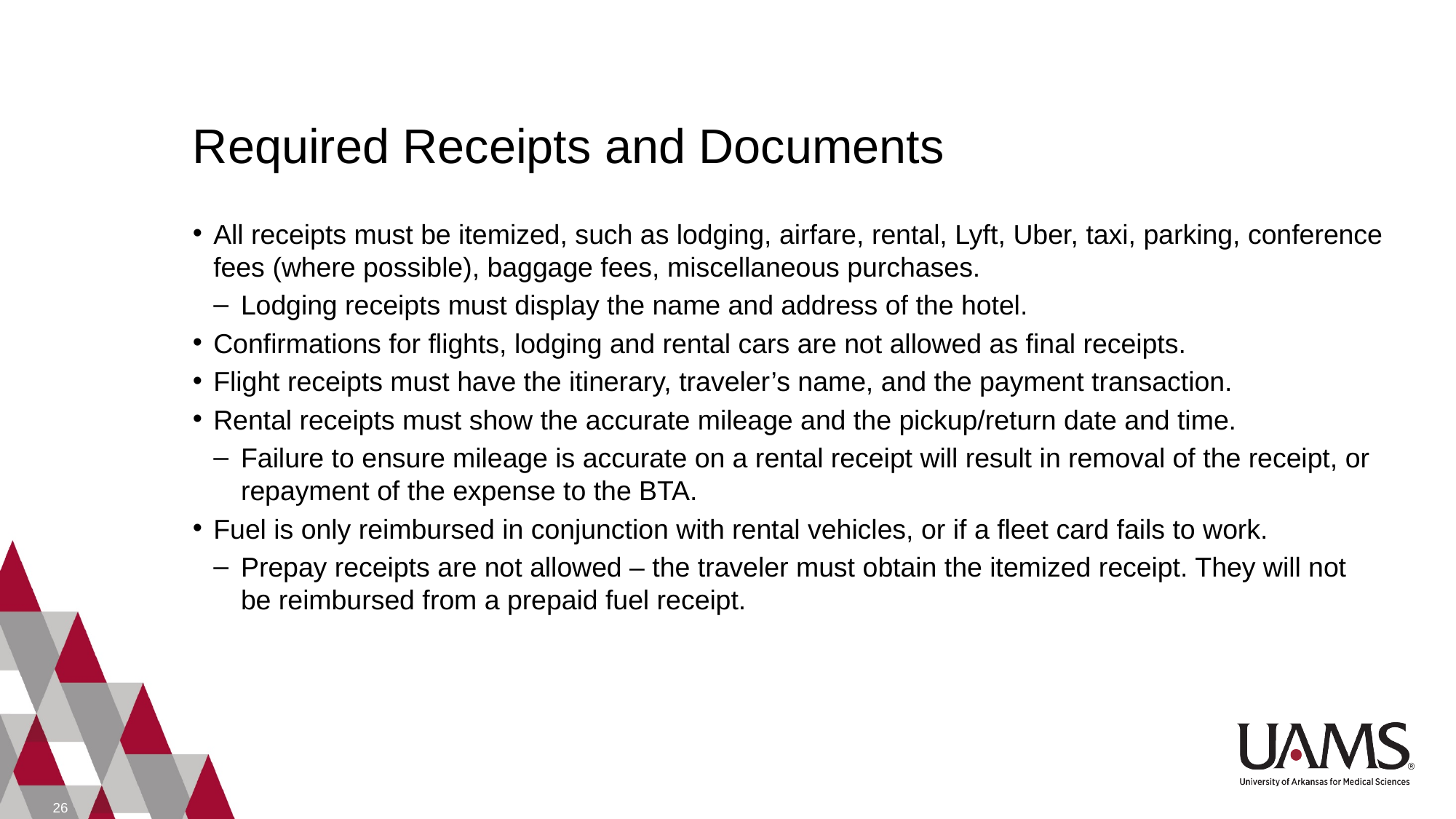

# Required Receipts and Documents
All receipts must be itemized, such as lodging, airfare, rental, Lyft, Uber, taxi, parking, conference fees (where possible), baggage fees, miscellaneous purchases.
Lodging receipts must display the name and address of the hotel.
Confirmations for flights, lodging and rental cars are not allowed as final receipts.
Flight receipts must have the itinerary, traveler’s name, and the payment transaction.
Rental receipts must show the accurate mileage and the pickup/return date and time.
Failure to ensure mileage is accurate on a rental receipt will result in removal of the receipt, or repayment of the expense to the BTA.
Fuel is only reimbursed in conjunction with rental vehicles, or if a fleet card fails to work.
Prepay receipts are not allowed – the traveler must obtain the itemized receipt. They will not be reimbursed from a prepaid fuel receipt.